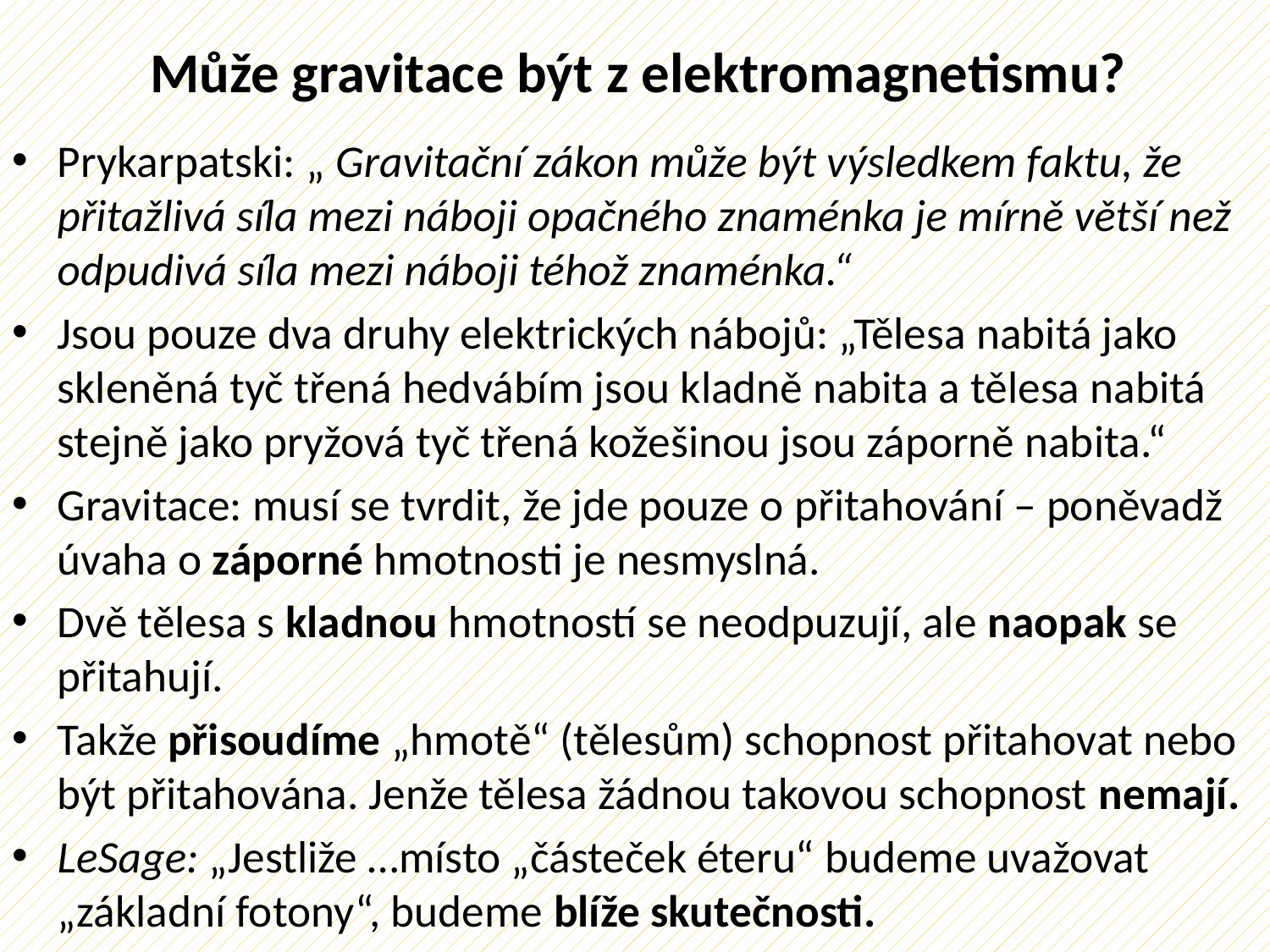

Může gravitace být z elektromagnetismu?
Prykarpatski: „ Gravitační zákon může být výsledkem faktu, že přitažlivá síla mezi náboji opačného znaménka je mírně větší než odpudivá síla mezi náboji téhož znaménka.“
Jsou pouze dva druhy elektrických nábojů: „Tělesa nabitá jako skleněná tyč třená hedvábím jsou kladně nabita a tělesa nabitá stejně jako pryžová tyč třená kožešinou jsou záporně nabita.“
Gravitace: musí se tvrdit, že jde pouze o přitahování – poněvadž úvaha o záporné hmotnosti je nesmyslná.
Dvě tělesa s kladnou hmotností se neodpuzují, ale naopak se přitahují.
Takže přisoudíme „hmotě“ (tělesům) schopnost přitahovat nebo být přitahována. Jenže tělesa žádnou takovou schopnost nemají.
LeSage: „Jestliže …místo „částeček éteru“ budeme uvažovat „základní fotony“, budeme blíže skutečnosti.